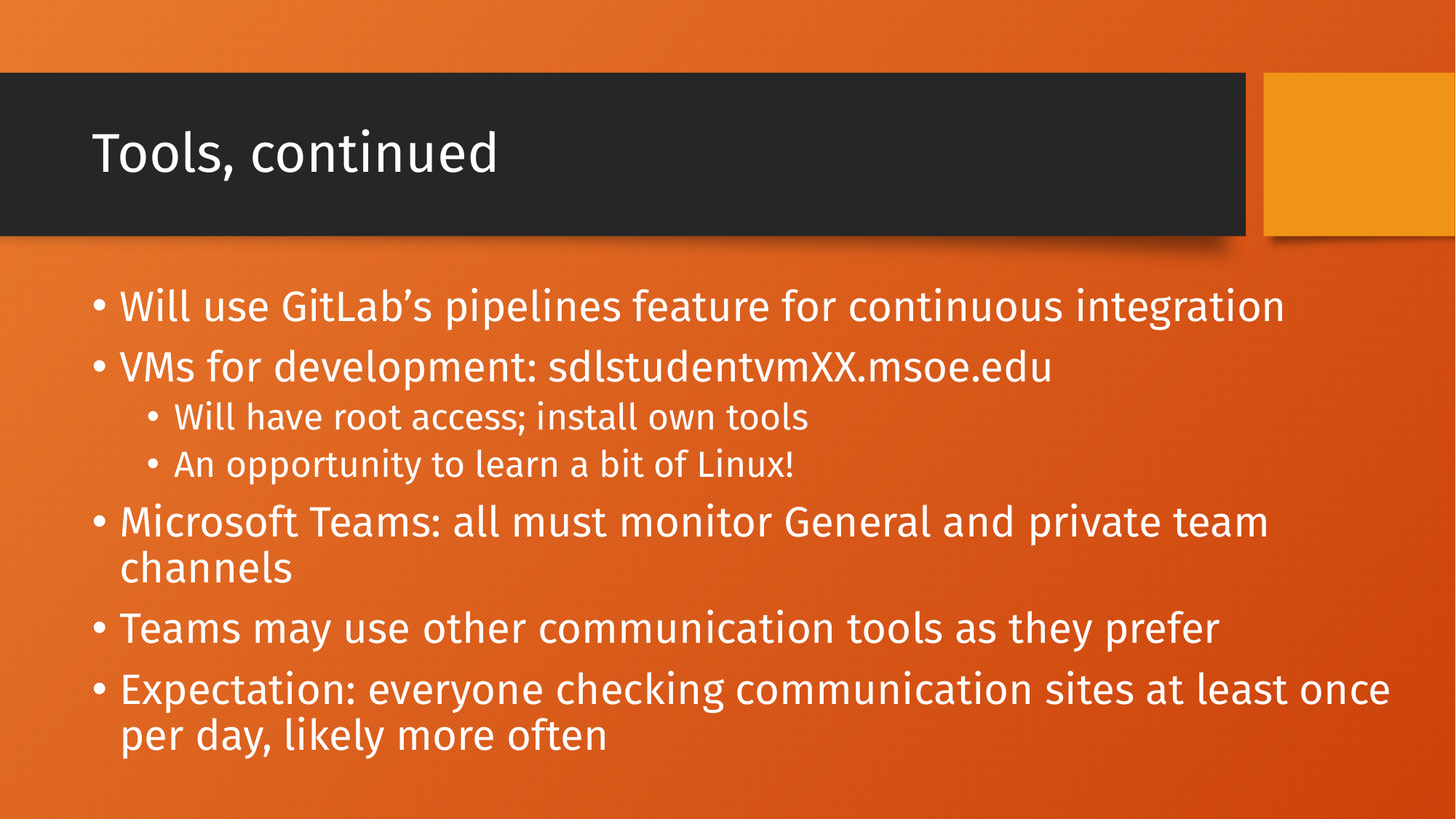

# Tools, continued
Will use GitLab’s pipelines feature for continuous integration
VMs for development: sdlstudentvmXX.msoe.edu
Will have root access; install own tools
An opportunity to learn a bit of Linux!
Microsoft Teams: all must monitor General and private team channels
Teams may use other communication tools as they prefer
Expectation: everyone checking communication sites at least once per day, likely more often